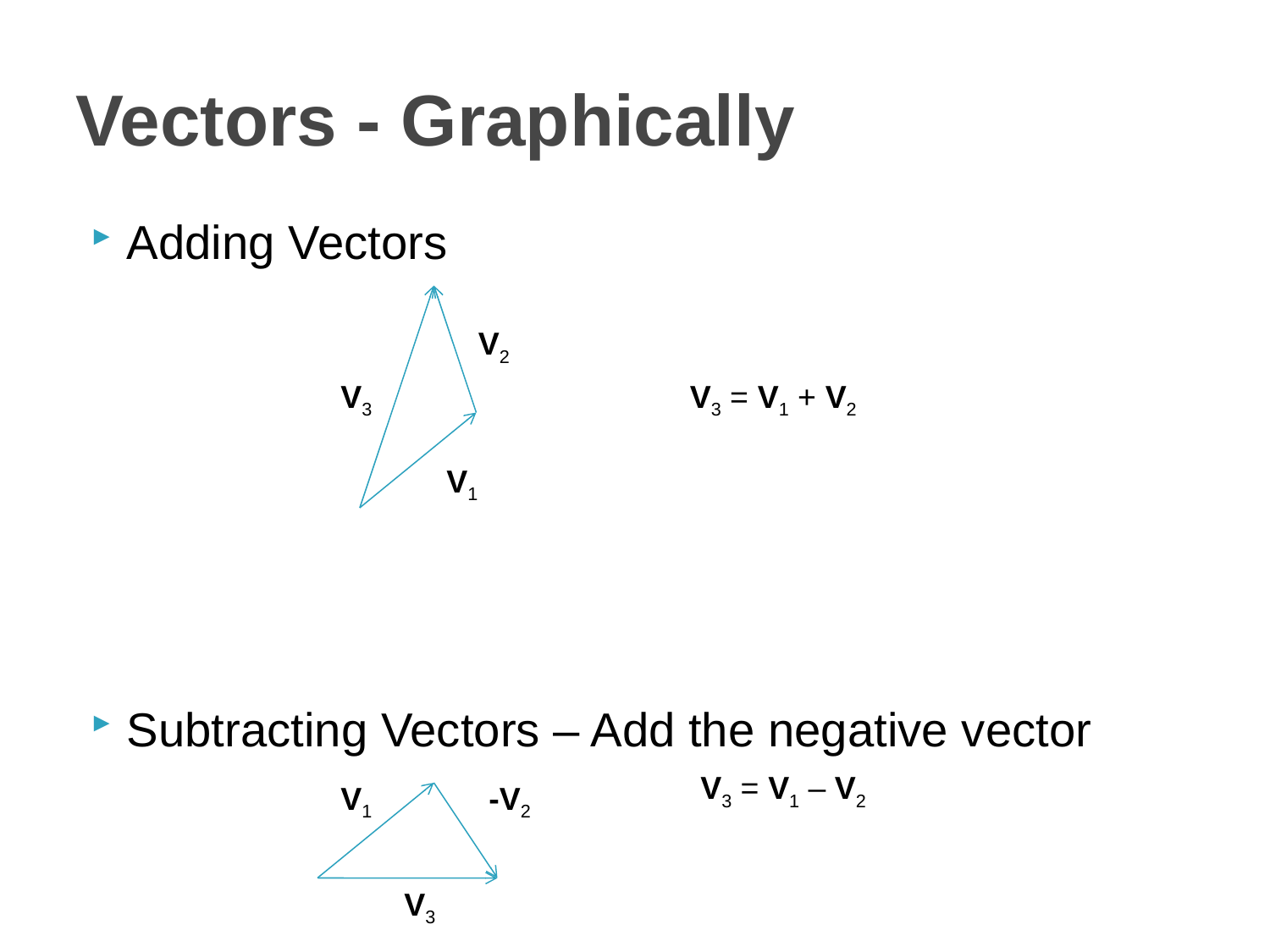

# Vectors - Graphically
Adding Vectors

Subtracting Vectors – Add the negative vector

V2
V3
V3 = V1 + V2
V1
V3 = V1 – V2
V1
-V2
V3